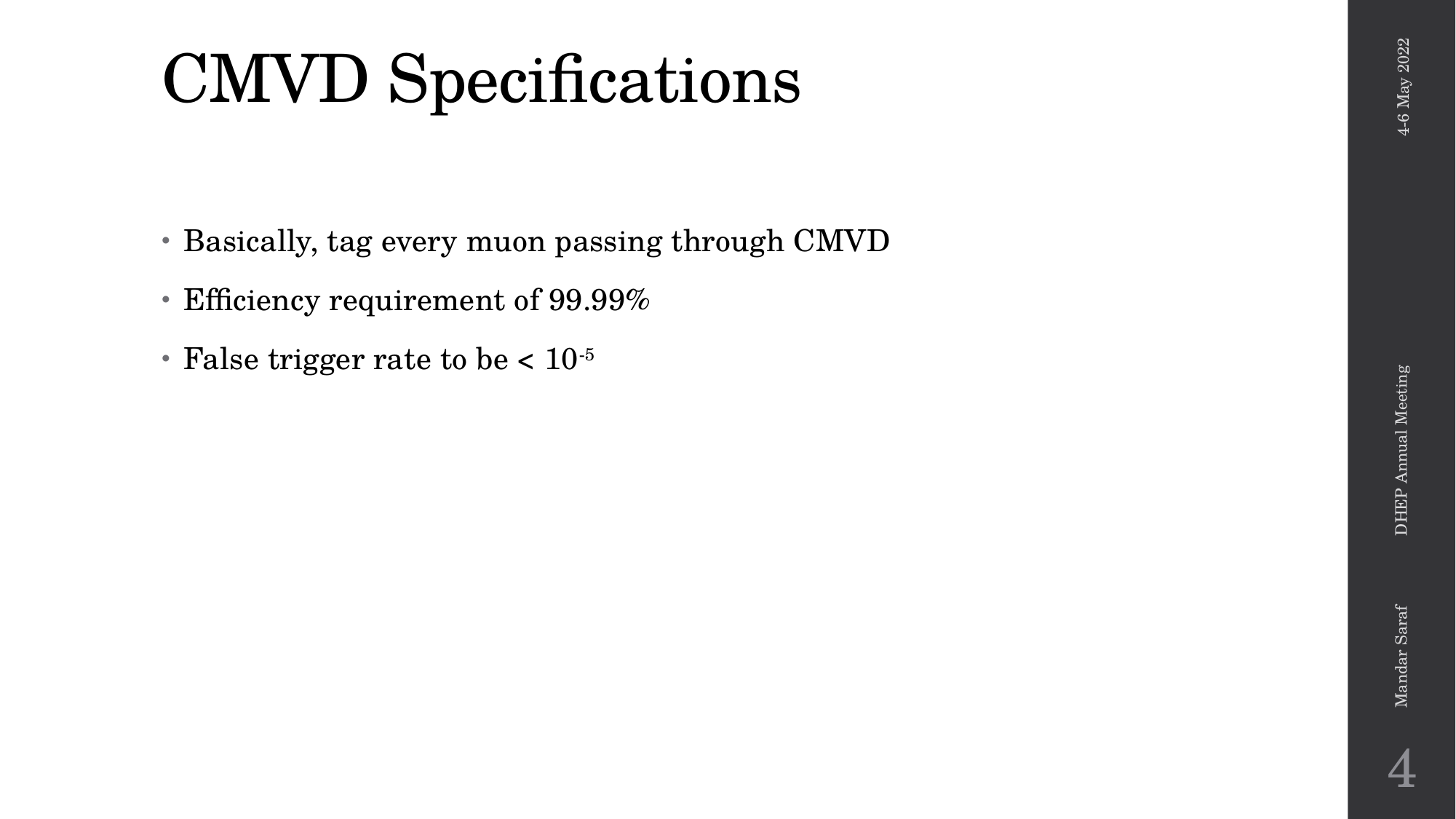

# CMVD Specifications
4-6 May 2022
Basically, tag every muon passing through CMVD
Efficiency requirement of 99.99%
False trigger rate to be < 10-5

Mandar Saraf                DHEP Annual Meeting
4